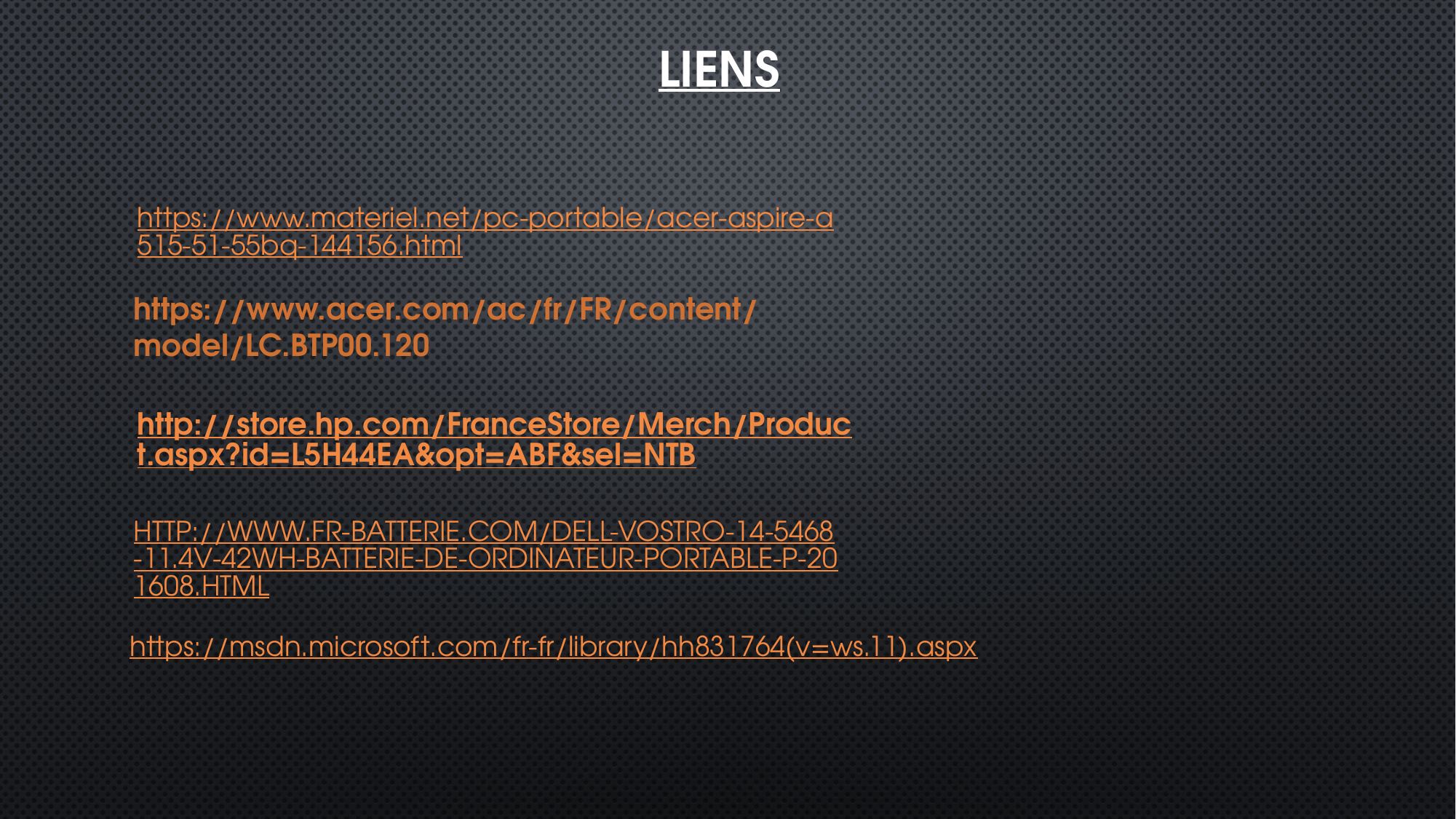

# LIENS
 https://www.materiel.net/pc-portable/acer-aspire-a515-51-55bq-144156.html
https://www.acer.com/ac/fr/FR/content/model/LC.BTP00.120
http://store.hp.com/FranceStore/Merch/Product.aspx?id=L5H44EA&opt=ABF&sel=NTB
http://www.fr-batterie.com/dell-vostro-14-5468-11.4v-42wh-batterie-de-ordinateur-portable-p-201608.html
https://msdn.microsoft.com/fr-fr/library/hh831764(v=ws.11).aspx